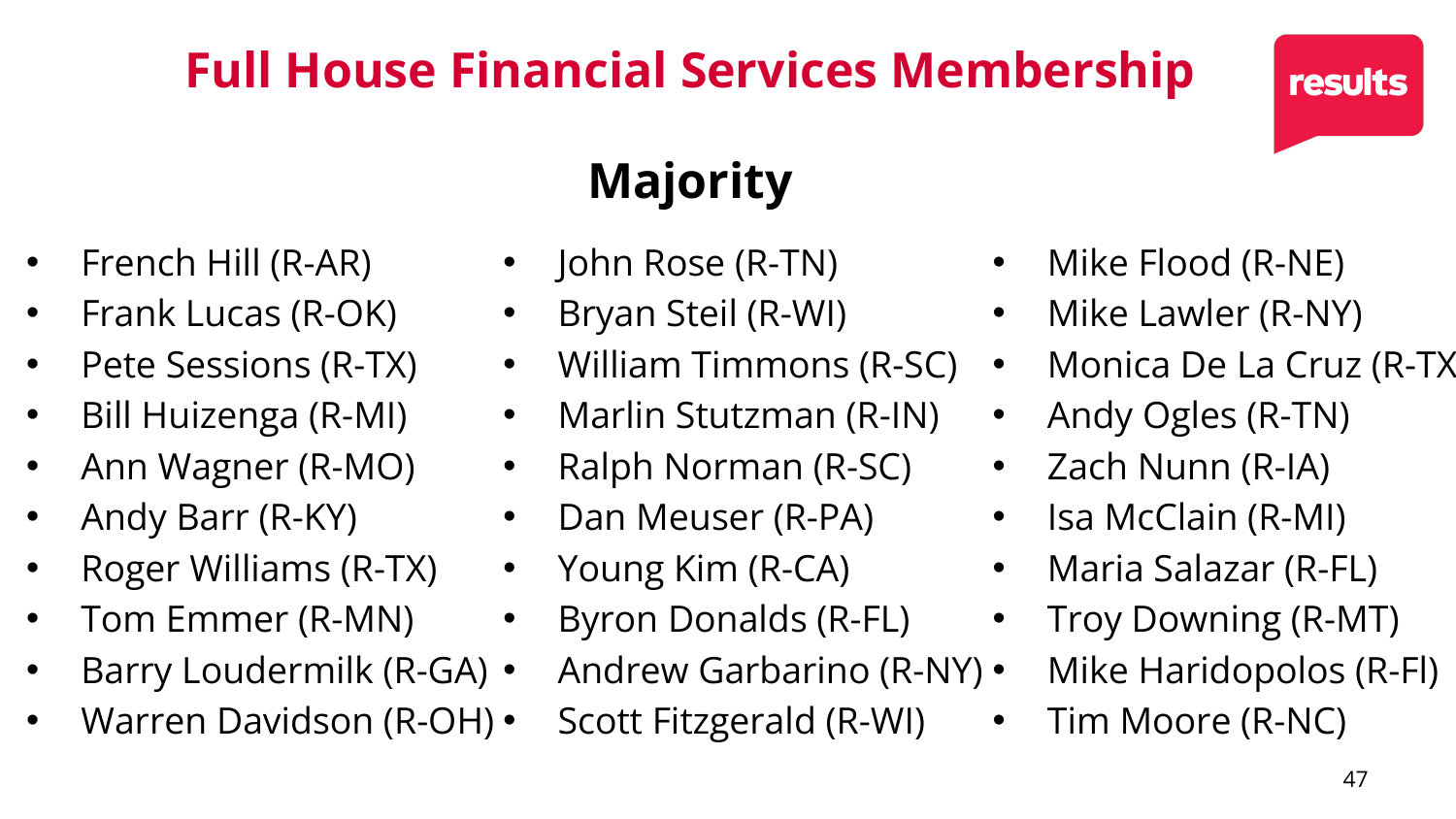

# Full House Financial Services Membership
Majority
French Hill (R-AR)
Frank Lucas (R-OK)
Pete Sessions (R-TX)
Bill Huizenga (R-MI)
Ann Wagner (R-MO)
Andy Barr (R-KY)
Roger Williams (R-TX)
Tom Emmer (R-MN)
Barry Loudermilk (R-GA)
Warren Davidson (R-OH)
Mike Flood (R-NE)
Mike Lawler (R-NY)
Monica De La Cruz (R-TX)
Andy Ogles (R-TN)
Zach Nunn (R-IA)
Isa McClain (R-MI)
Maria Salazar (R-FL)
Troy Downing (R-MT)
Mike Haridopolos (R-Fl)
Tim Moore (R-NC)
John Rose (R-TN)
Bryan Steil (R-WI)
William Timmons (R-SC)
Marlin Stutzman (R-IN)
Ralph Norman (R-SC)
Dan Meuser (R-PA)
Young Kim (R-CA)
Byron Donalds (R-FL)
Andrew Garbarino (R-NY)
Scott Fitzgerald (R-WI)
47